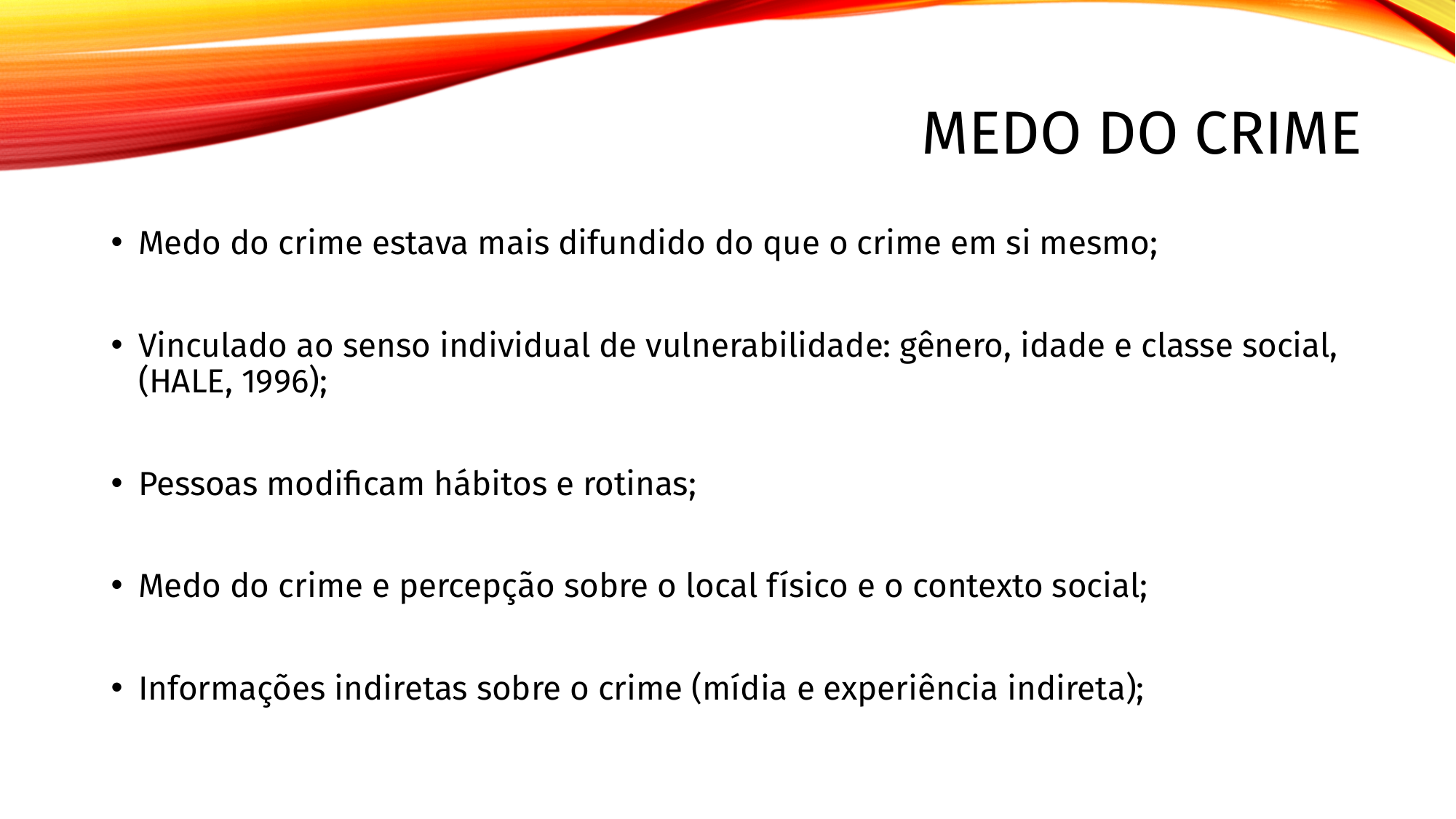

# Medo do crime
Medo do crime estava mais difundido do que o crime em si mesmo;

Vinculado ao senso individual de vulnerabilidade: gênero, idade e classe social, (HALE, 1996);

Pessoas modificam hábitos e rotinas;

Medo do crime e percepção sobre o local físico e o contexto social;

Informações indiretas sobre o crime (mídia e experiência indireta);